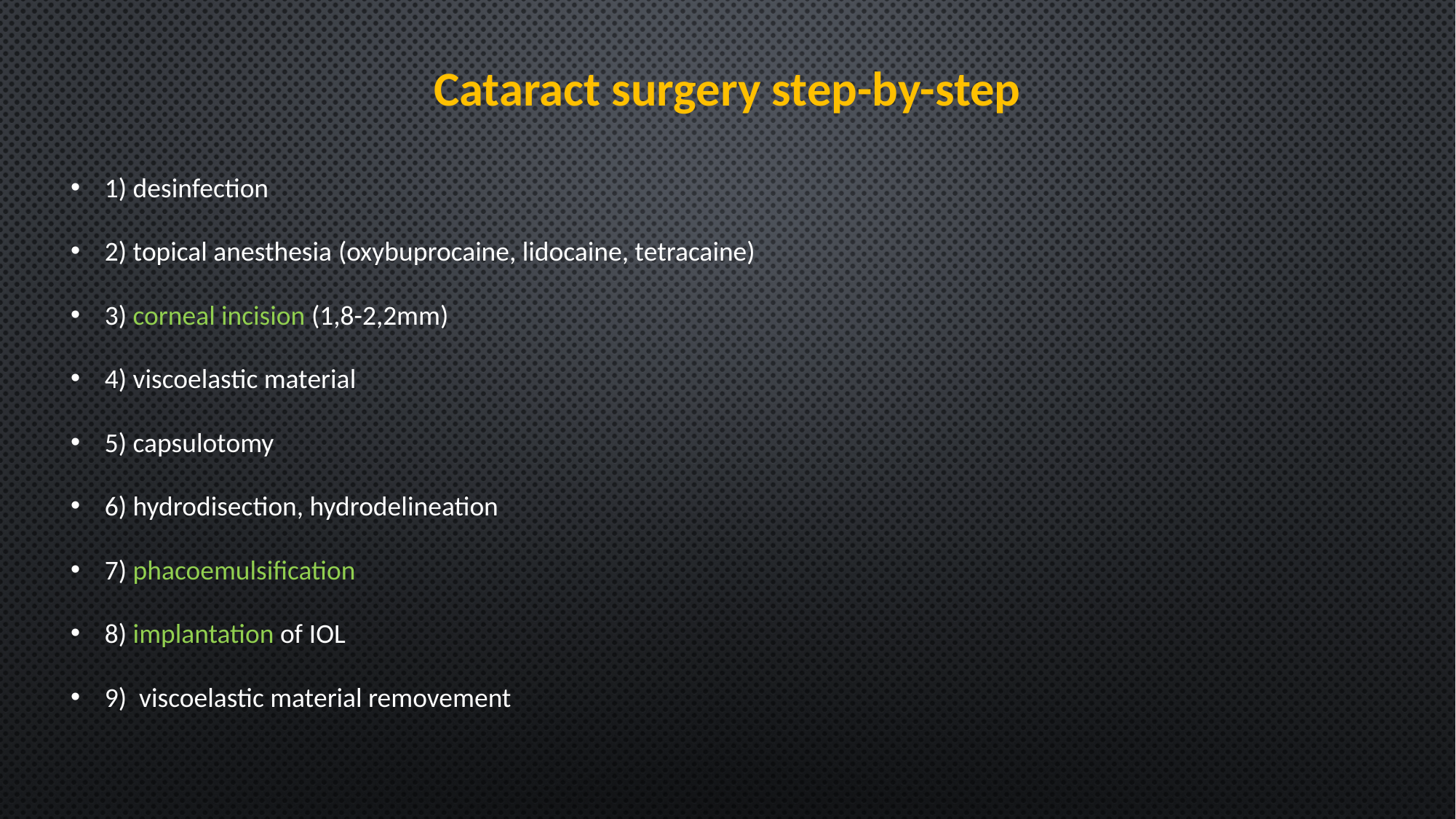

# Cataract surgery step-by-step
1) desinfection
2) topical anesthesia (oxybuprocaine, lidocaine, tetracaine)
3) corneal incision (1,8-2,2mm)
4) viscoelastic material
5) capsulotomy
6) hydrodisection, hydrodelineation
7) phacoemulsification
8) implantation of IOL
9)  viscoelastic material removement